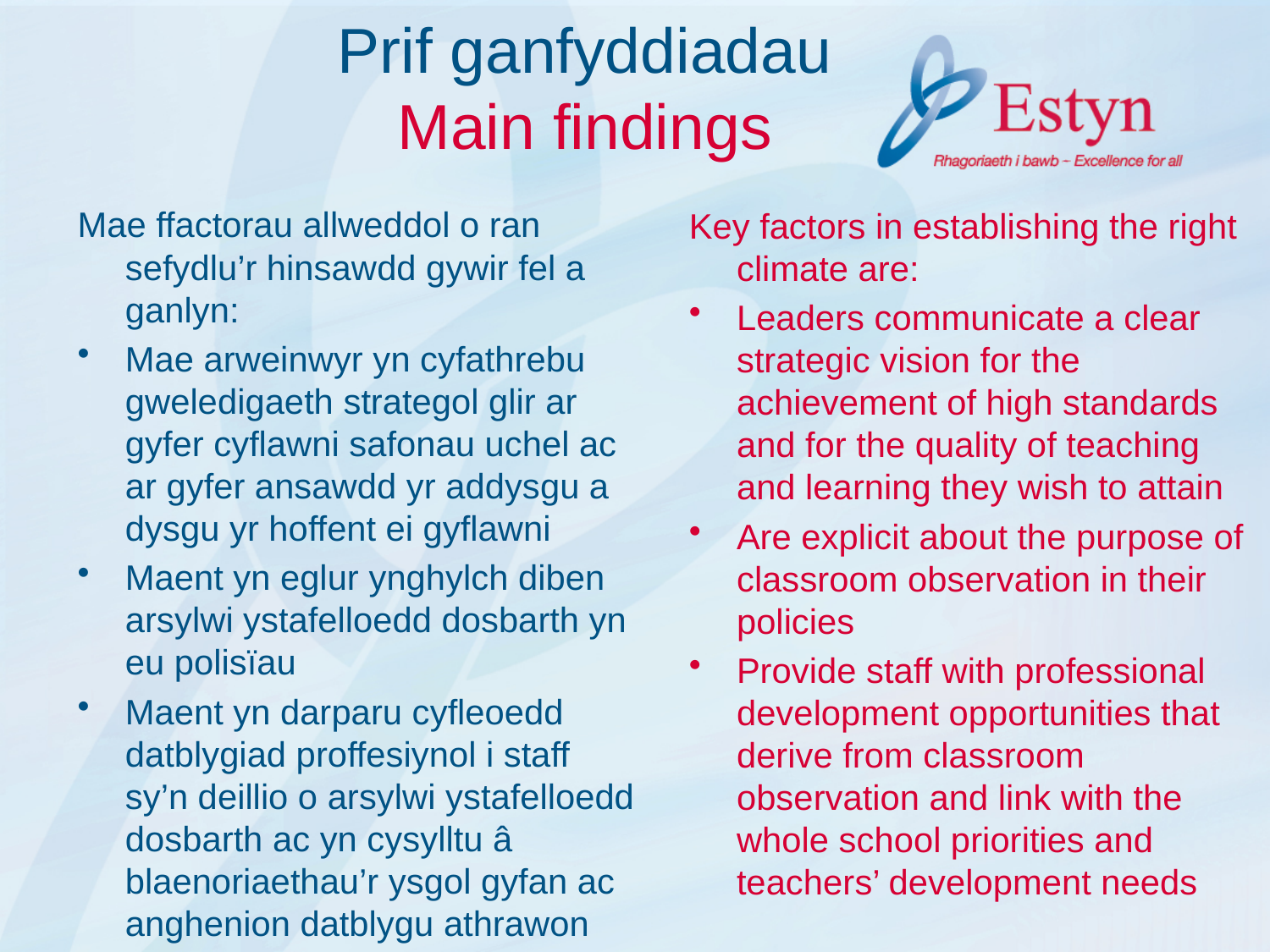

# Prif ganfyddiadau Main findings
Mae ffactorau allweddol o ran sefydlu’r hinsawdd gywir fel a ganlyn:
Mae arweinwyr yn cyfathrebu gweledigaeth strategol glir ar gyfer cyflawni safonau uchel ac ar gyfer ansawdd yr addysgu a dysgu yr hoffent ei gyflawni
Maent yn eglur ynghylch diben arsylwi ystafelloedd dosbarth yn eu polisïau
Maent yn darparu cyfleoedd datblygiad proffesiynol i staff sy’n deillio o arsylwi ystafelloedd dosbarth ac yn cysylltu â blaenoriaethau’r ysgol gyfan ac anghenion datblygu athrawon

Key factors in establishing the right climate are:
Leaders communicate a clear strategic vision for the achievement of high standards and for the quality of teaching and learning they wish to attain
Are explicit about the purpose of classroom observation in their policies
Provide staff with professional development opportunities that derive from classroom observation and link with the whole school priorities and teachers’ development needs